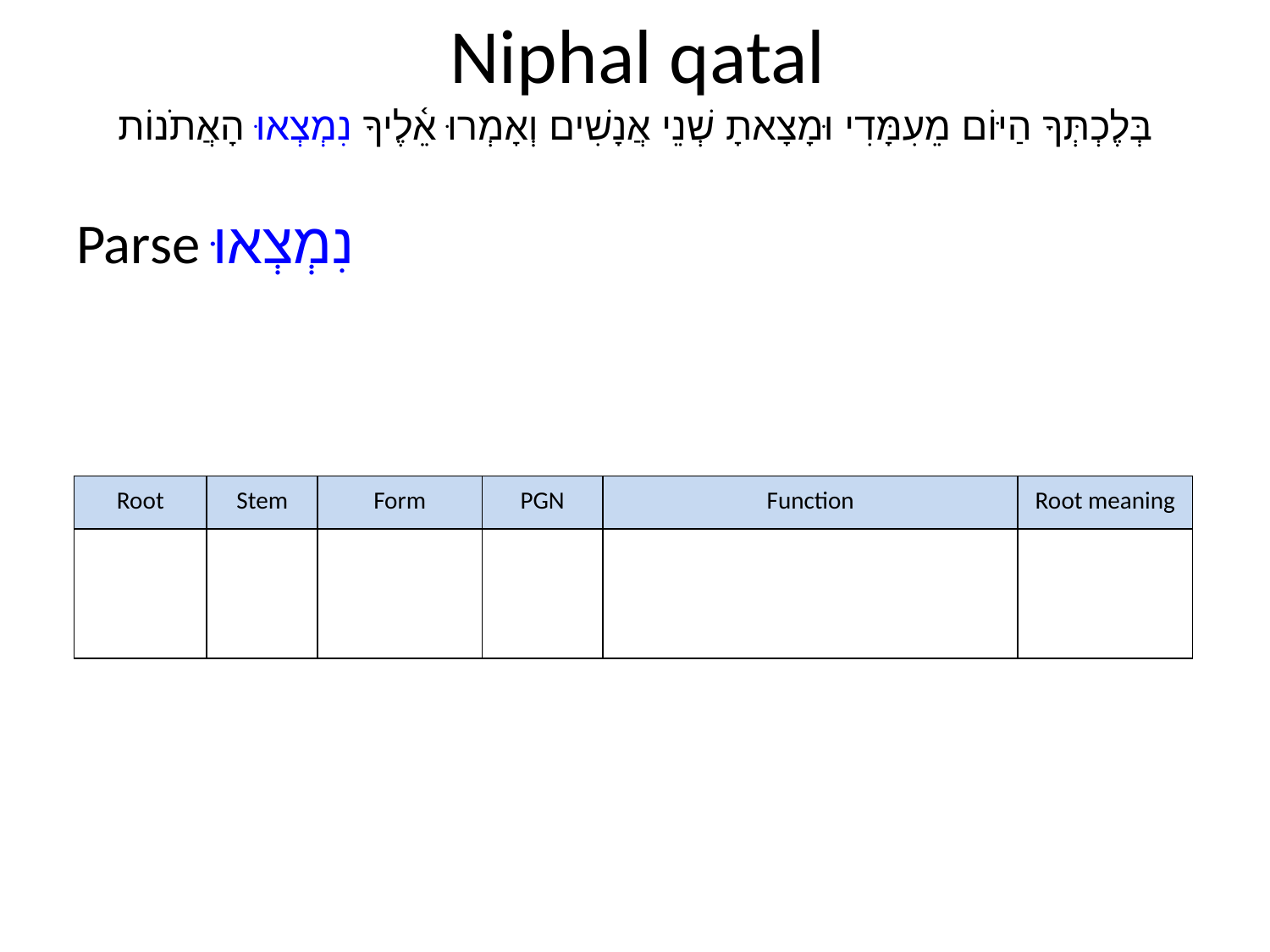

# Niphal qatal
בְּלֶכְתְּךָ הַיּוֹם מֵעִמָּדִי וּמָצָאתָ שְׁנֵי אֲנָשִׁים וְאָמְרוּ אֵ֫לֶיךָ נִמְצְאוּ הָאֲתֹנוֹת
Parse נִמְצְאוּ
| Root | Stem | Form | PGN | Function | Root meaning |
| --- | --- | --- | --- | --- | --- |
|  |  |  |  |  |  |